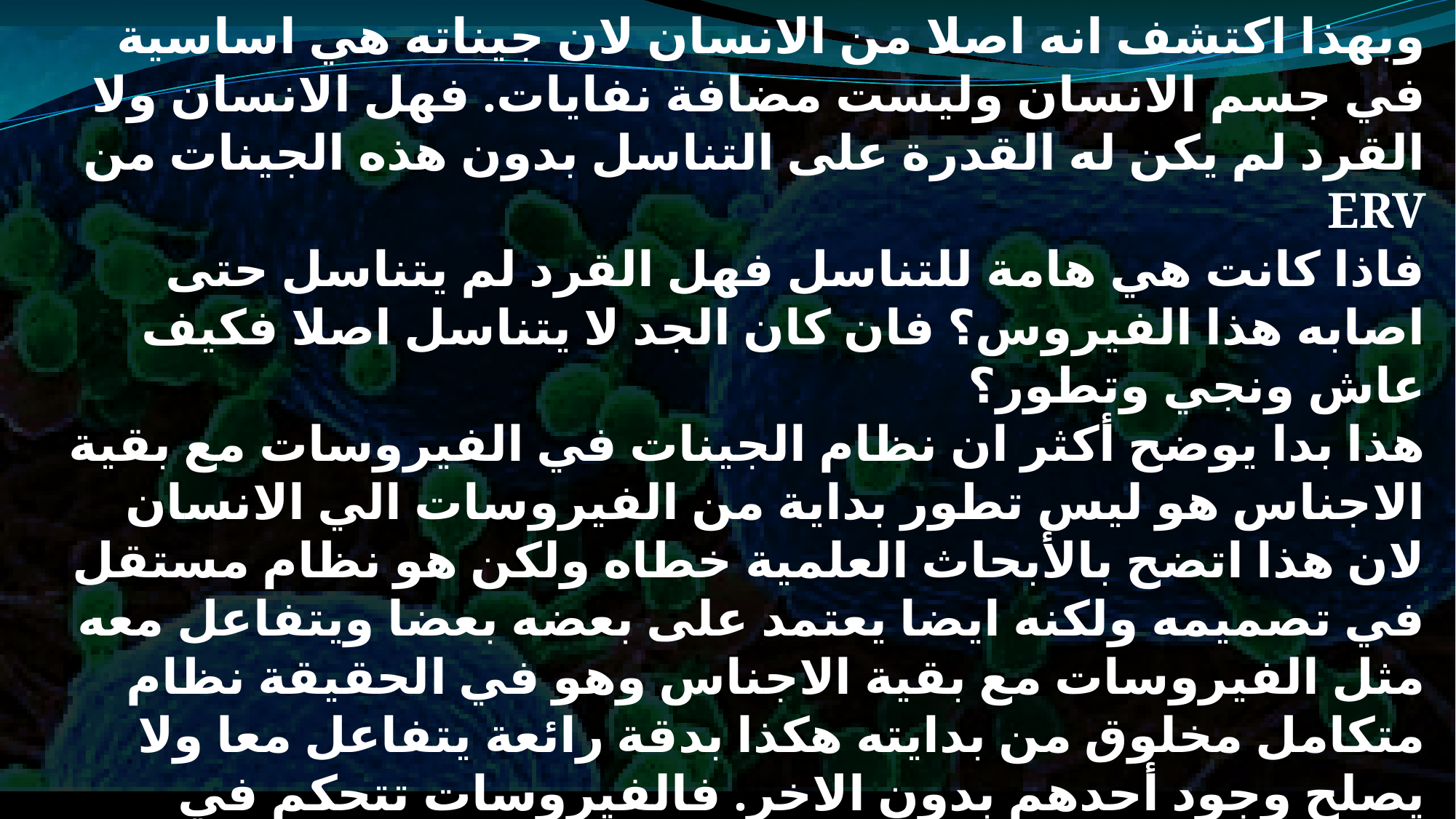

وبهذا اكتشف انه اصلا من الانسان لان جيناته هي اساسية في جسم الانسان وليست مضافة نفايات. فهل الانسان ولا القرد لم يكن له القدرة على التناسل بدون هذه الجينات من ERV
فاذا كانت هي هامة للتناسل فهل القرد لم يتناسل حتى اصابه هذا الفيروس؟ فان كان الجد لا يتناسل اصلا فكيف عاش ونجي وتطور؟
هذا بدا يوضح أكثر ان نظام الجينات في الفيروسات مع بقية الاجناس هو ليس تطور بداية من الفيروسات الي الانسان لان هذا اتضح بالأبحاث العلمية خطاه ولكن هو نظام مستقل في تصميمه ولكنه ايضا يعتمد على بعضه بعضا ويتفاعل معه مثل الفيروسات مع بقية الاجناس وهو في الحقيقة نظام متكامل مخلوق من بدايته هكذا بدقة رائعة يتفاعل معا ولا يصلح وجود أحدهم بدون الاخر. فالفيروسات تتحكم في البكتيريا المفيدة لكيلا تصبح معدية واستمرار تنوعها وحمايتها وتساعد في المناعة وتنقل الجينات في داخل الخلية ومن خلية لأخرى ومن عائل لأخر ليستفاد الافراد بالتنوع الجيني وغيرها الكثير من الوظائف المفيدة المصممة بدقة شديدة